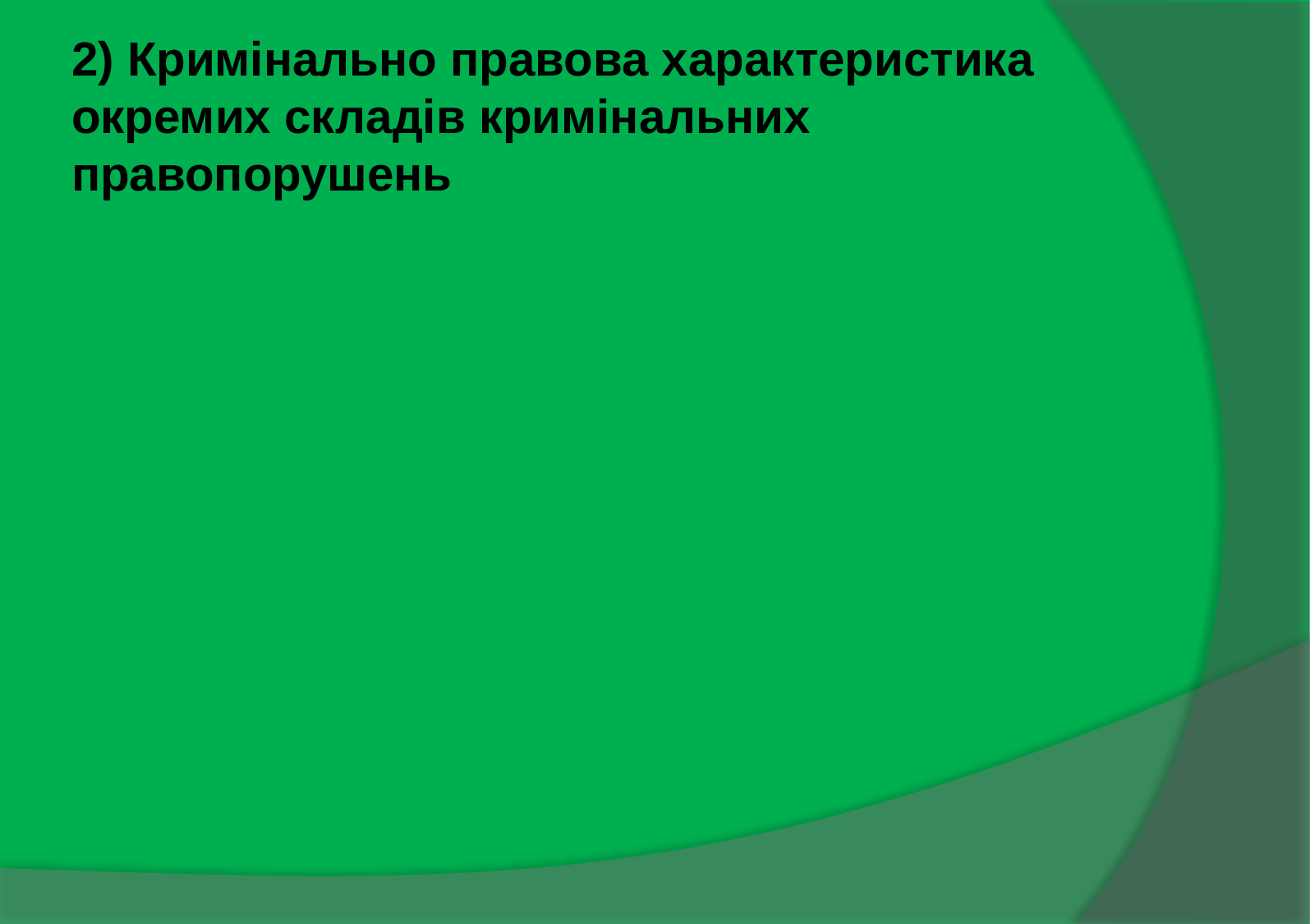

# 2) Кримінально правова характеристика окремих складів кримінальних правопорушень